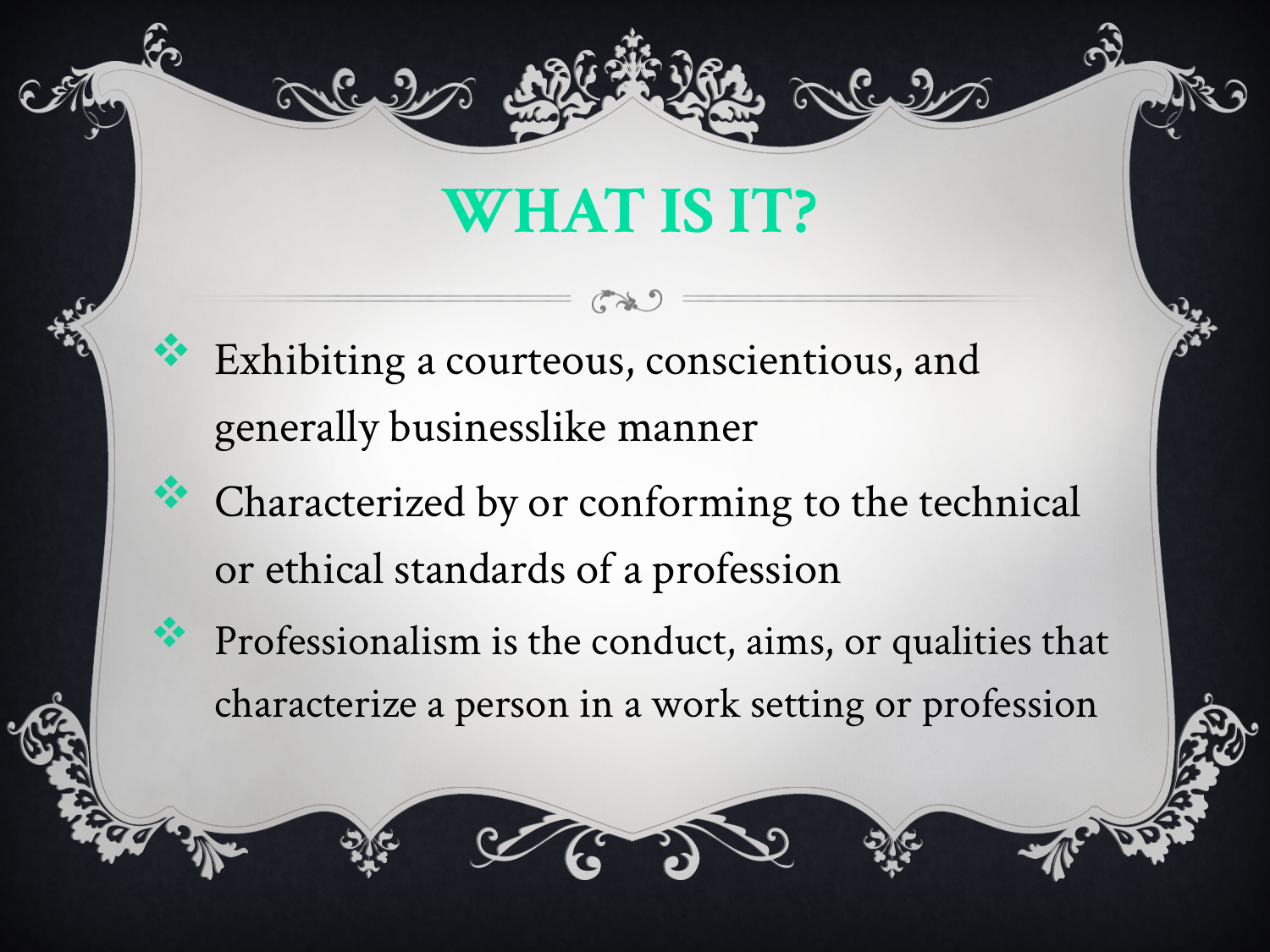

What is IT?
Exhibiting a courteous, conscientious, and generally businesslike manner
Characterized by or conforming to the technical or ethical standards of a profession
Professionalism is the conduct, aims, or qualities that characterize a person in a work setting or profession